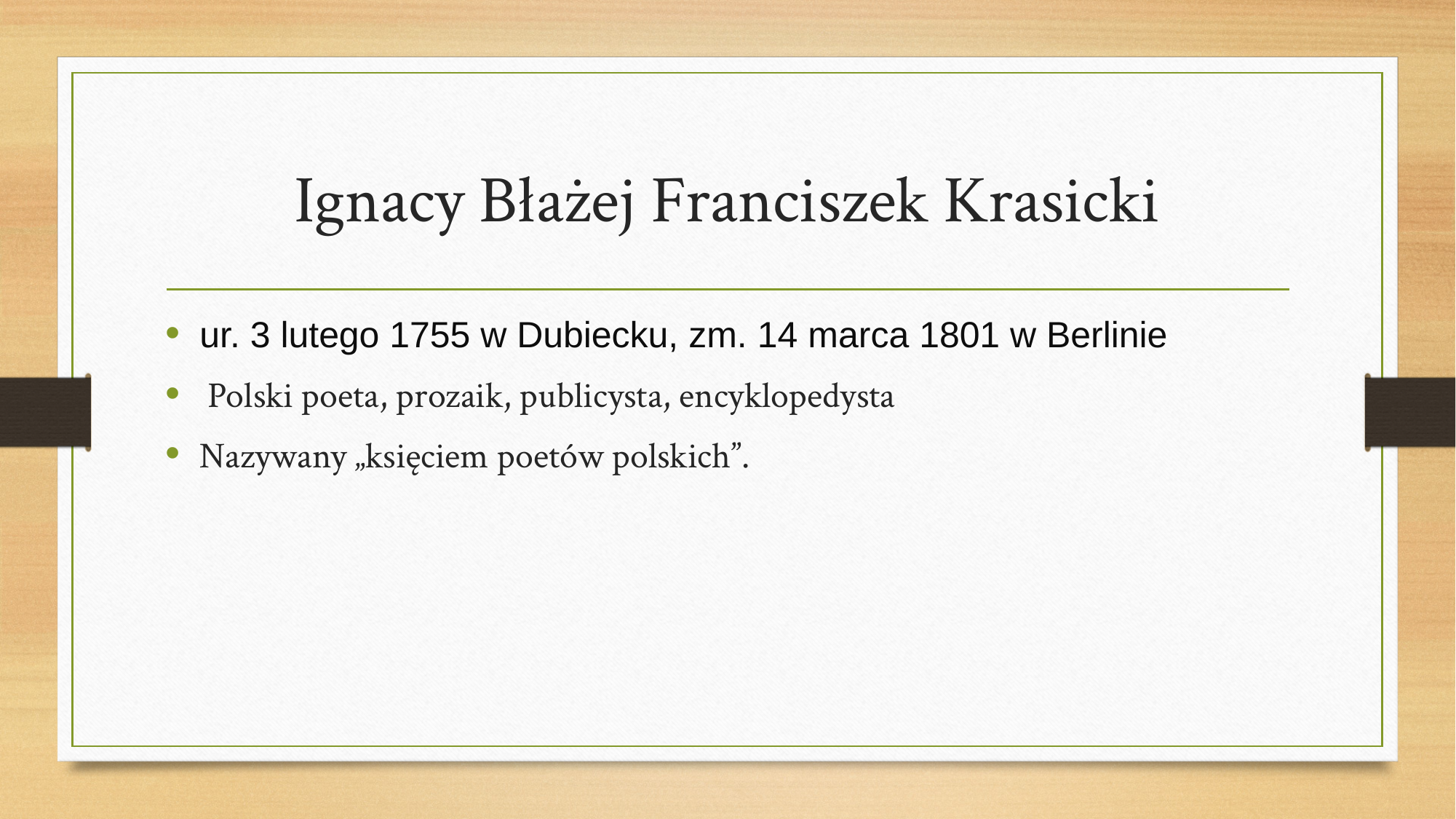

# Ignacy Błażej Franciszek Krasicki
ur. 3 lutego 1755 w Dubiecku, zm. 14 marca 1801 w Berlinie
 Polski poeta, prozaik, publicysta, encyklopedysta
Nazywany „księciem poetów polskich”.